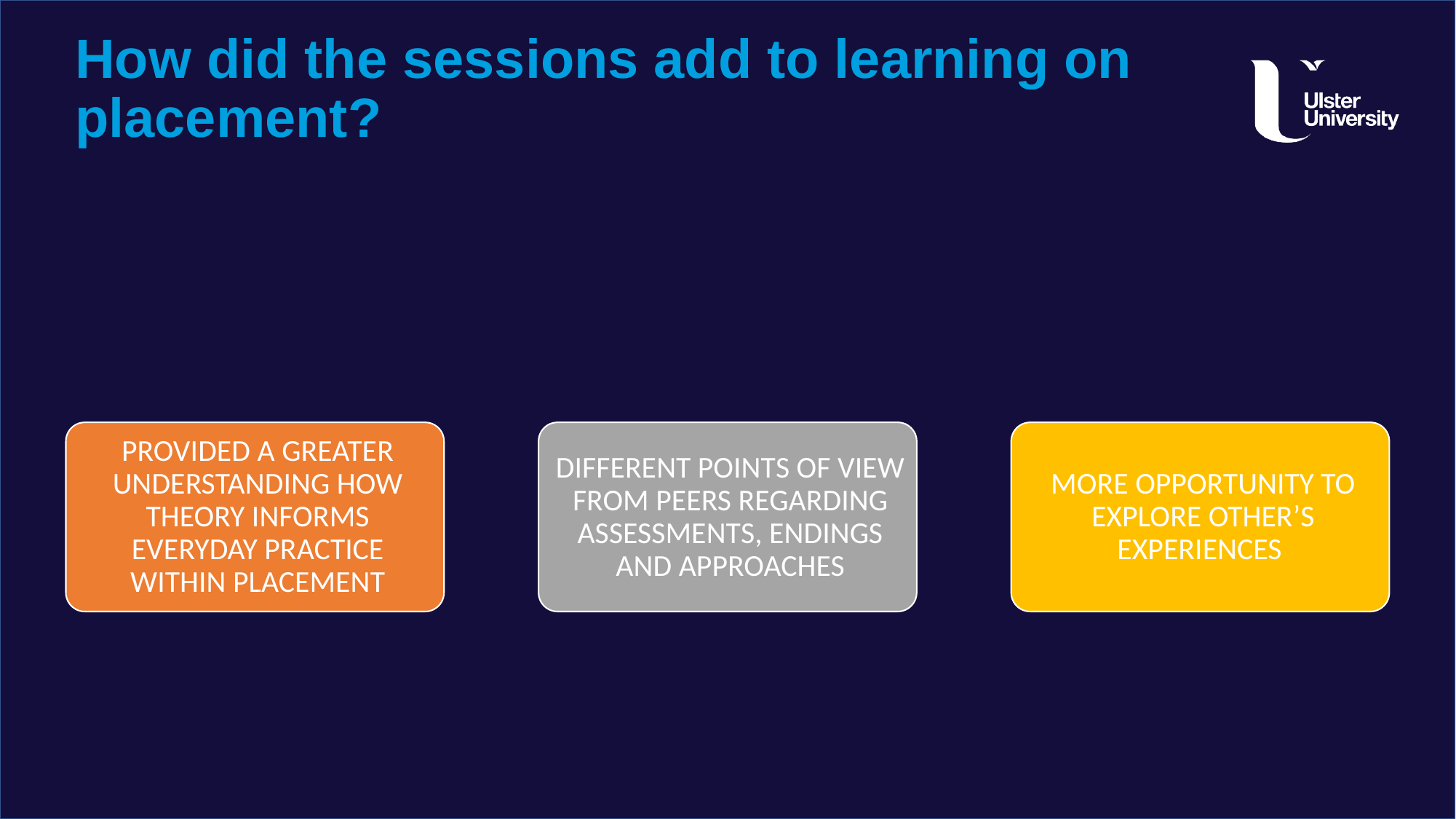

# How did the sessions add to learning on placement?

Provided a greater understanding how theory informs everyday practice within placement
Different points of view from peers regarding assessments, endings and approaches
More opportunity to explore other’s experiences